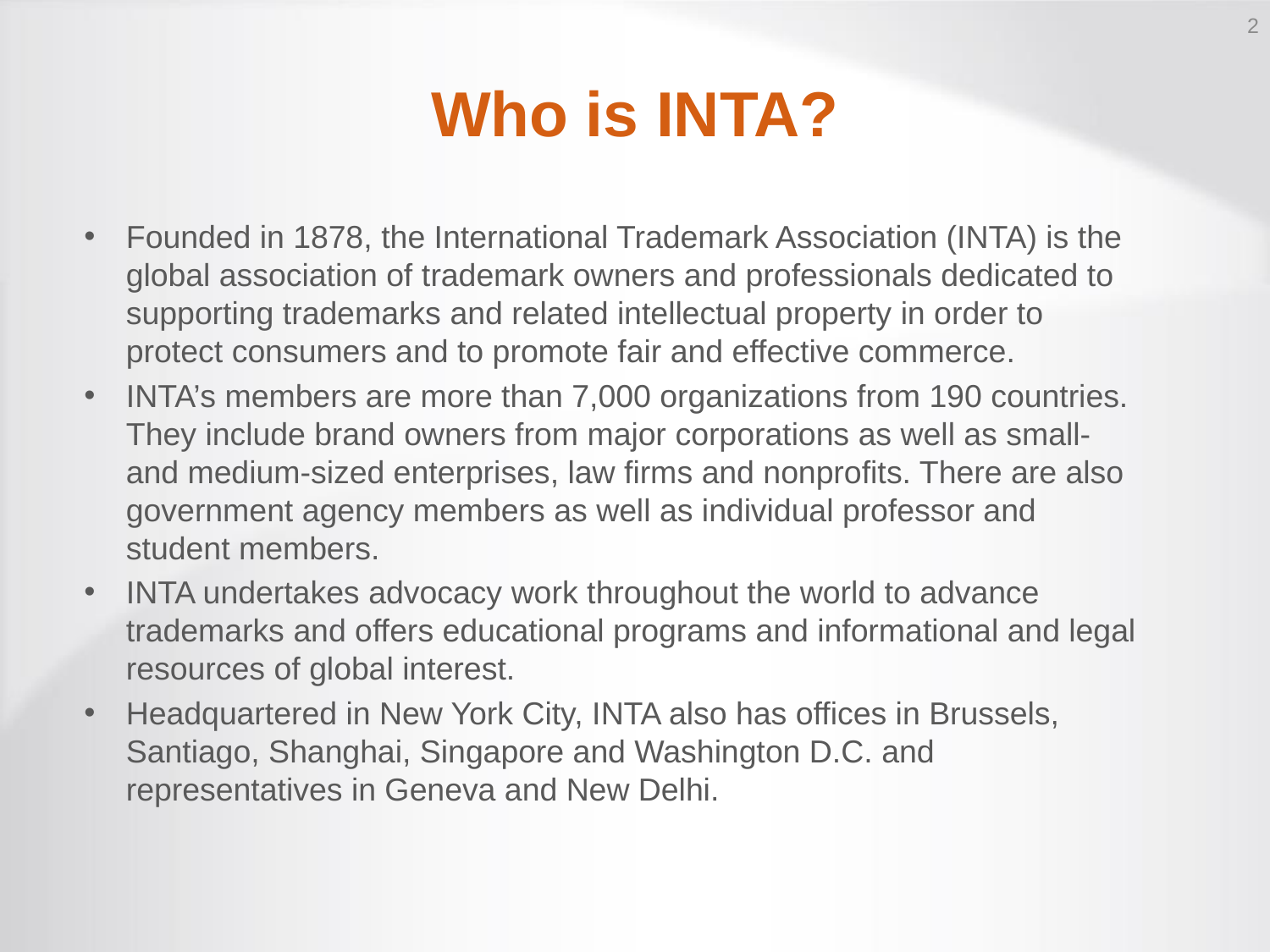

2
Who is INTA?
Founded in 1878, the International Trademark Association (INTA) is the global association of trademark owners and professionals dedicated to supporting trademarks and related intellectual property in order to protect consumers and to promote fair and effective commerce.
INTA’s members are more than 7,000 organizations from 190 countries.  They include brand owners from major corporations as well as small- and medium-sized enterprises, law firms and nonprofits. There are also government agency members as well as individual professor and student members.
INTA undertakes advocacy work throughout the world to advance trademarks and offers educational programs and informational and legal resources of global interest.
Headquartered in New York City, INTA also has offices in Brussels, Santiago, Shanghai, Singapore and Washington D.C. and representatives in Geneva and New Delhi.